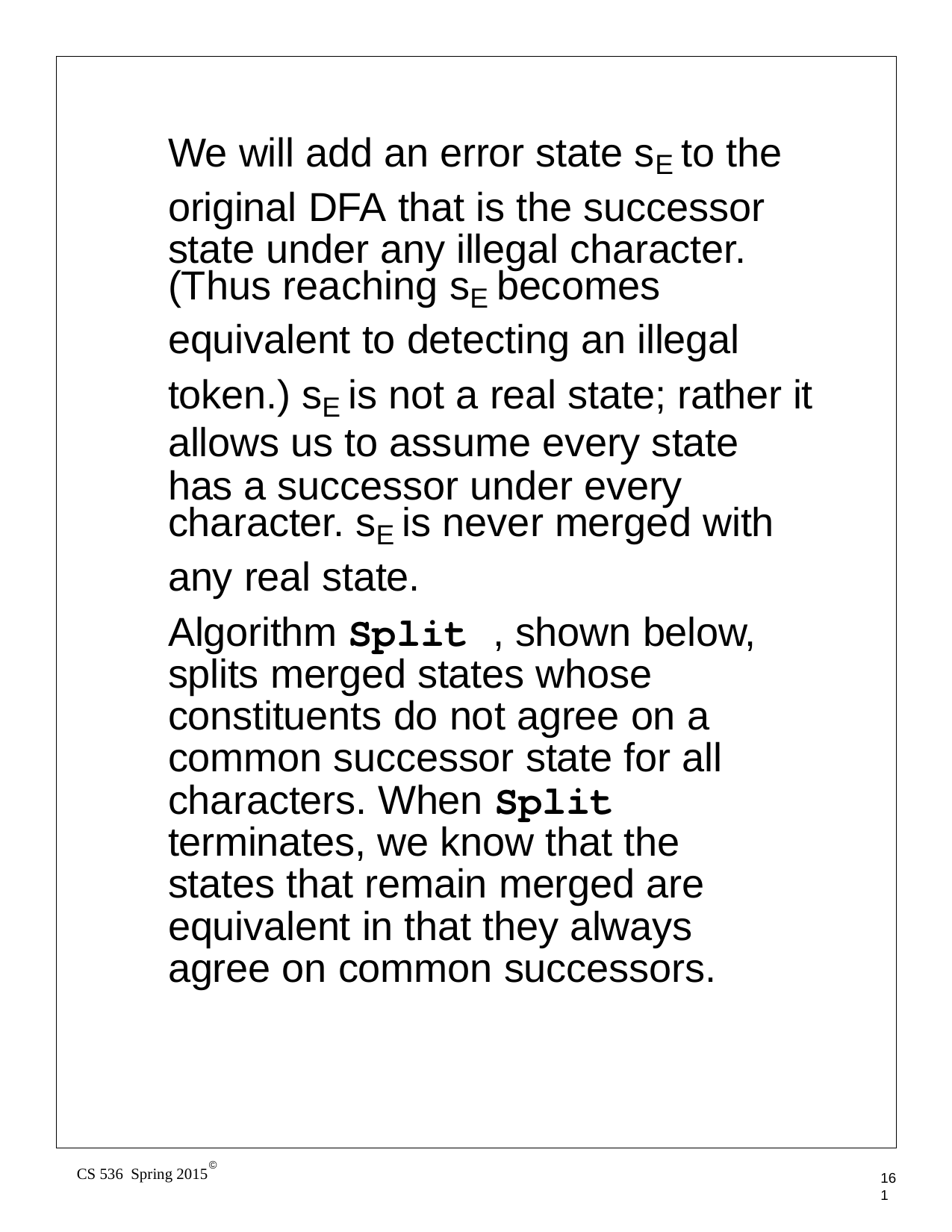

We will add an error state sE to the original DFA that is the successor
state under any illegal character. (Thus reaching sE becomes
equivalent to detecting an illegal token.) sE is not a real state; rather it allows us to assume every state
has a successor under every character. sE is never merged with
any real state.
Algorithm Split , shown below, splits merged states whose constituents do not agree on a common successor state for all characters. When Split terminates, we know that the states that remain merged are equivalent in that they always agree on common successors.
©
CS 536  Spring 2015
161